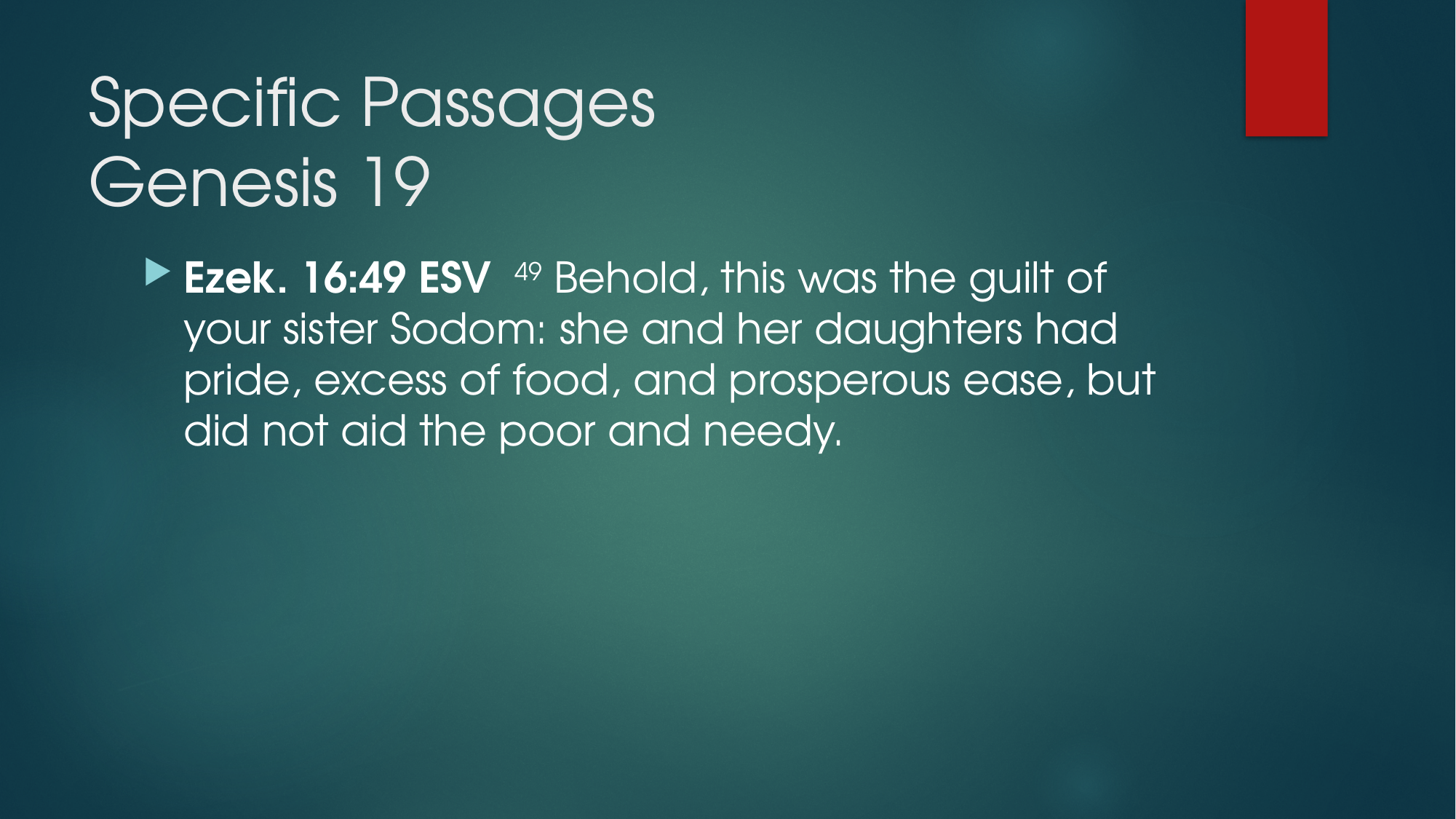

# Specific Passages Genesis 19
Ezek. 16:49 ESV  49 Behold, this was the guilt of your sister Sodom: she and her daughters had pride, excess of food, and prosperous ease, but did not aid the poor and needy.